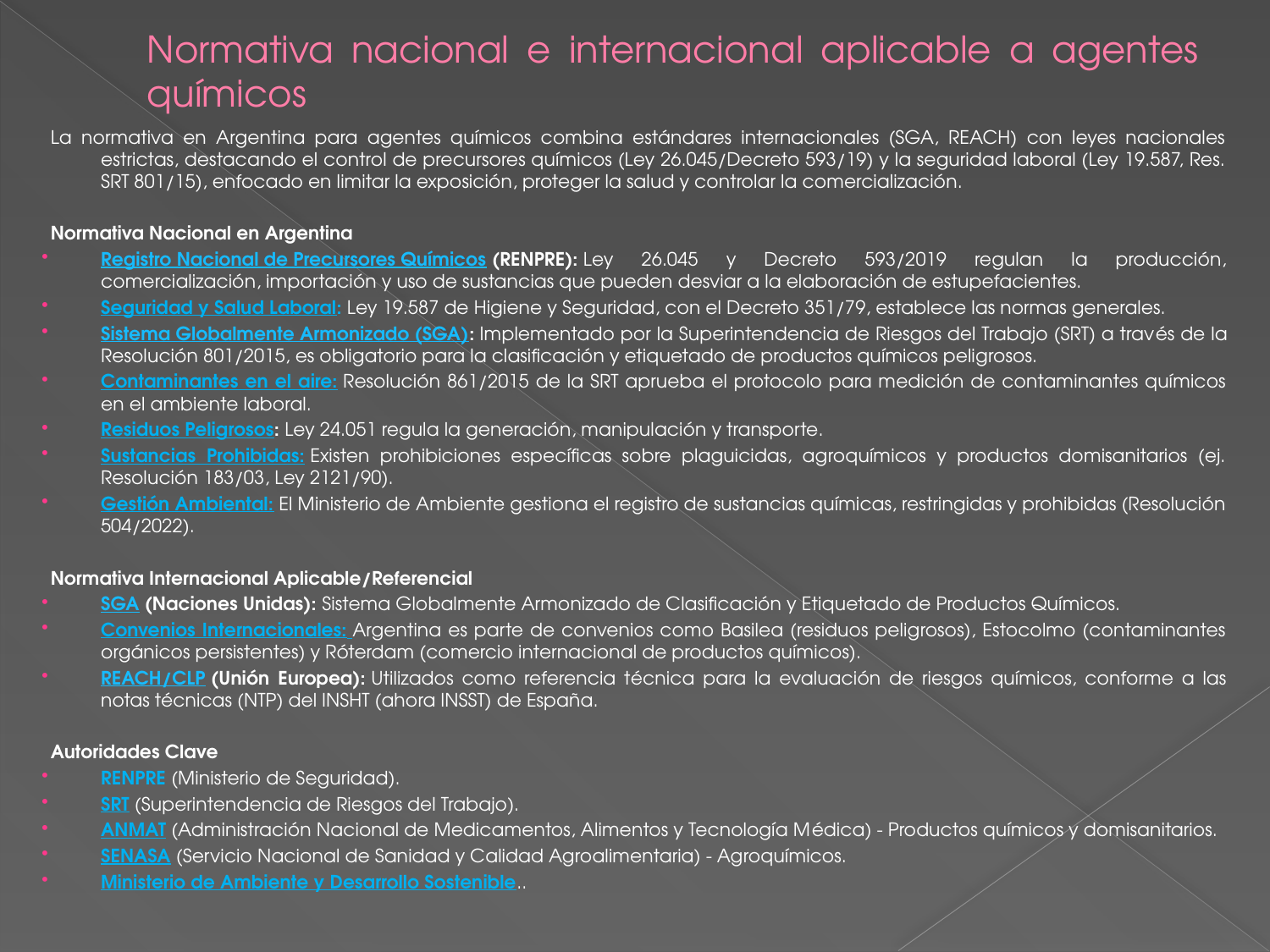

# Normativa nacional e internacional aplicable a agentes químicos
La normativa en Argentina para agentes químicos combina estándares internacionales (SGA, REACH) con leyes nacionales estrictas, destacando el control de precursores químicos (Ley 26.045/Decreto 593/19) y la seguridad laboral (Ley 19.587, Res. SRT 801/15), enfocado en limitar la exposición, proteger la salud y controlar la comercialización.

Normativa Nacional en Argentina
Registro Nacional de Precursores Químicos (RENPRE): Ley 26.045 y Decreto 593/2019 regulan la producción, comercialización, importación y uso de sustancias que pueden desviar a la elaboración de estupefacientes.
Seguridad y Salud Laboral: Ley 19.587 de Higiene y Seguridad, con el Decreto 351/79, establece las normas generales.
Sistema Globalmente Armonizado (SGA): Implementado por la Superintendencia de Riesgos del Trabajo (SRT) a través de la Resolución 801/2015, es obligatorio para la clasificación y etiquetado de productos químicos peligrosos.
Contaminantes en el aire: Resolución 861/2015 de la SRT aprueba el protocolo para medición de contaminantes químicos en el ambiente laboral.
Residuos Peligrosos: Ley 24.051 regula la generación, manipulación y transporte.
Sustancias Prohibidas: Existen prohibiciones específicas sobre plaguicidas, agroquímicos y productos domisanitarios (ej. Resolución 183/03, Ley 2121/90).
Gestión Ambiental: El Ministerio de Ambiente gestiona el registro de sustancias químicas, restringidas y prohibidas (Resolución 504/2022).

Normativa Internacional Aplicable/Referencial
SGA (Naciones Unidas): Sistema Globalmente Armonizado de Clasificación y Etiquetado de Productos Químicos.
Convenios Internacionales: Argentina es parte de convenios como Basilea (residuos peligrosos), Estocolmo (contaminantes orgánicos persistentes) y Róterdam (comercio internacional de productos químicos).
REACH/CLP (Unión Europea): Utilizados como referencia técnica para la evaluación de riesgos químicos, conforme a las notas técnicas (NTP) del INSHT (ahora INSST) de España.

Autoridades Clave
RENPRE (Ministerio de Seguridad).
SRT (Superintendencia de Riesgos del Trabajo).
ANMAT (Administración Nacional de Medicamentos, Alimentos y Tecnología Médica) - Productos químicos y domisanitarios.
SENASA (Servicio Nacional de Sanidad y Calidad Agroalimentaria) - Agroquímicos.
Ministerio de Ambiente y Desarrollo Sostenible..